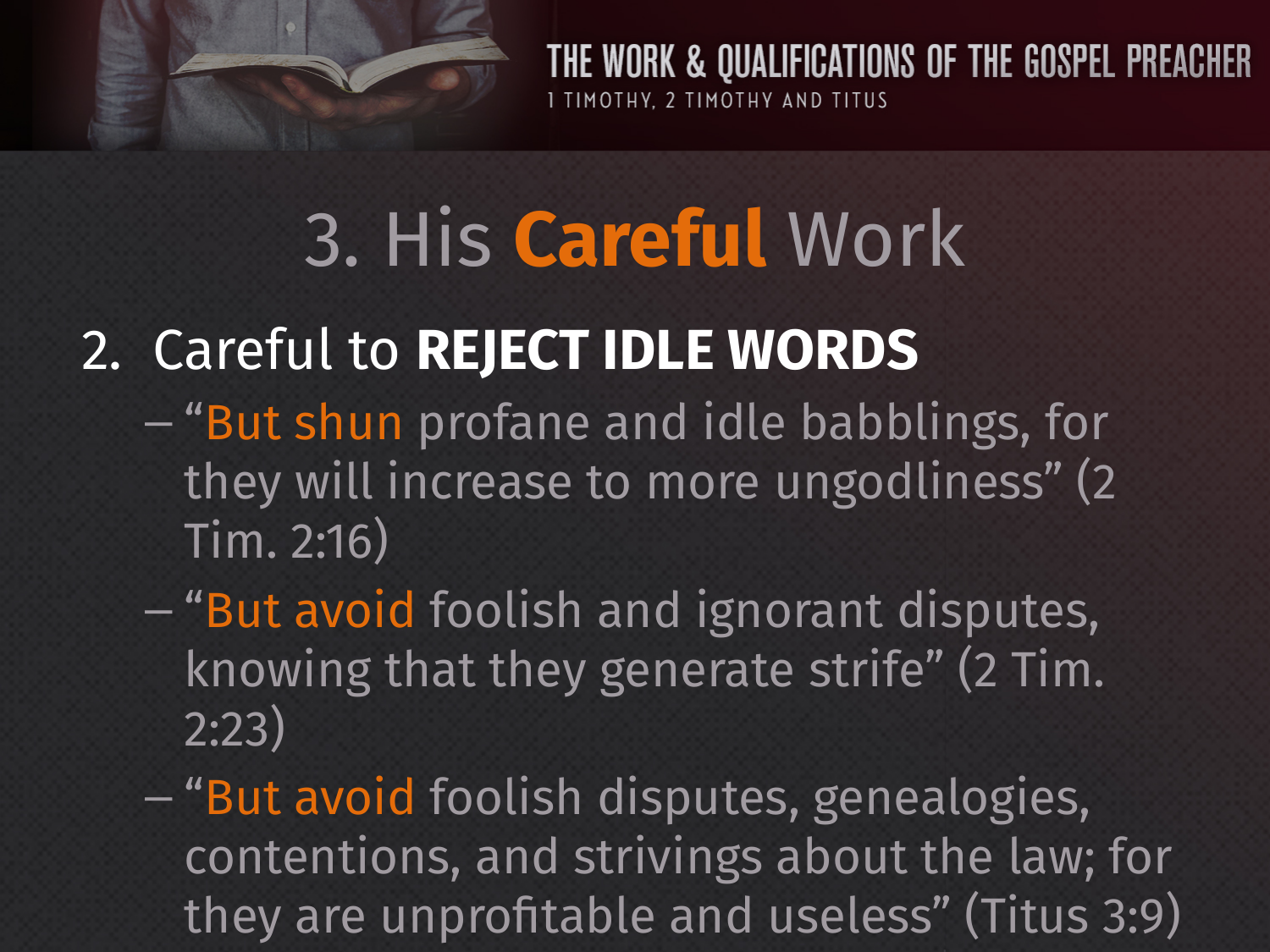

# 3. His Careful Work
Careful to REJECT IDLE WORDS
“But shun profane and idle babblings, for they will increase to more ungodliness” (2 Tim. 2:16)
“But avoid foolish and ignorant disputes, knowing that they generate strife” (2 Tim. 2:23)
“But avoid foolish disputes, genealogies, contentions, and strivings about the law; for they are unprofitable and useless” (Titus 3:9)